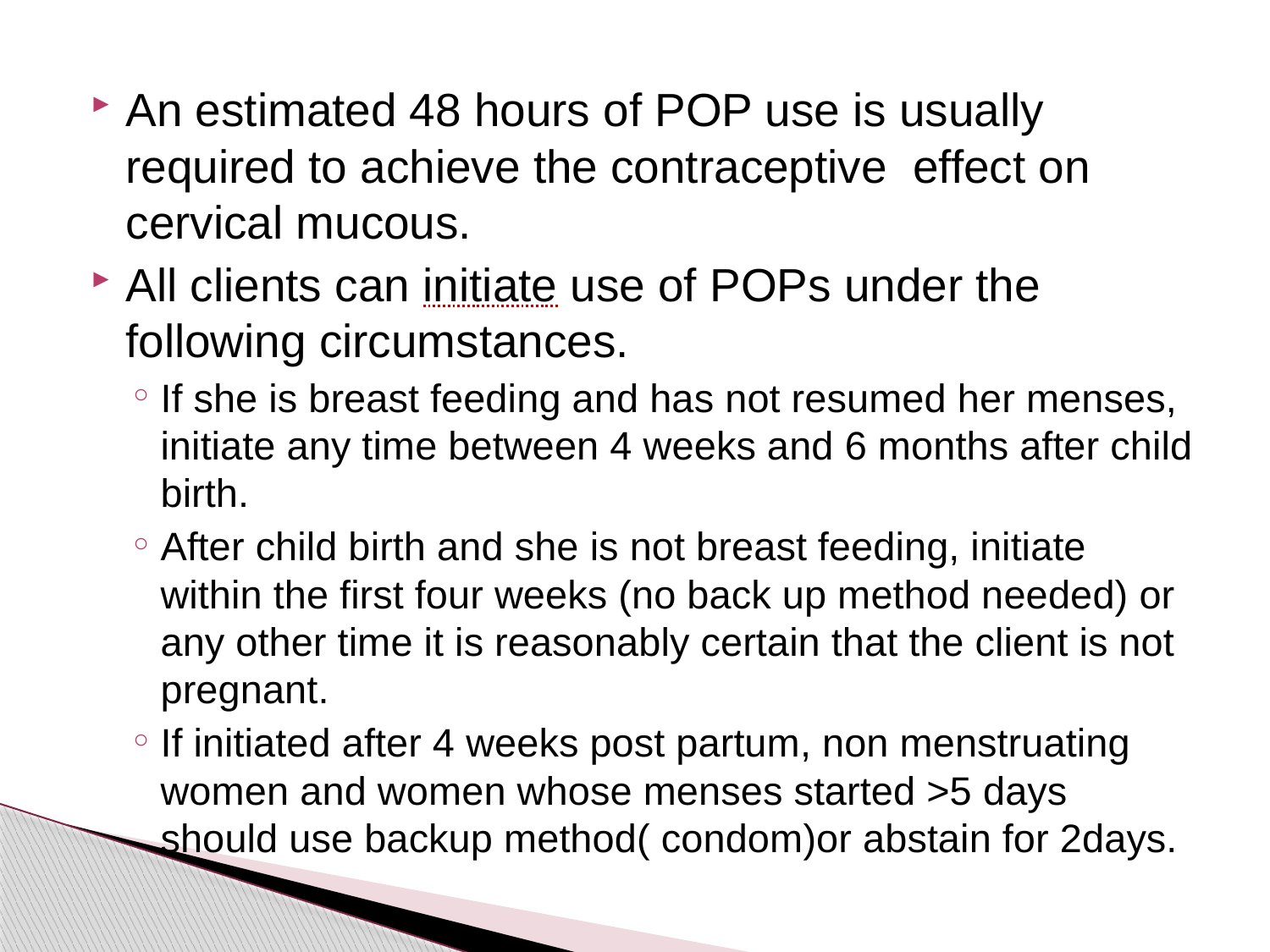

#
An estimated 48 hours of POP use is usually required to achieve the contraceptive  effect on cervical mucous.
All clients can initiate use of POPs under the following circumstances.
If she is breast feeding and has not resumed her menses, initiate any time between 4 weeks and 6 months after child birth.
After child birth and she is not breast feeding, initiate within the first four weeks (no back up method needed) or any other time it is reasonably certain that the client is not pregnant.
If initiated after 4 weeks post partum, non menstruating  women and women whose menses started >5 days should use backup method( condom)or abstain for 2days.